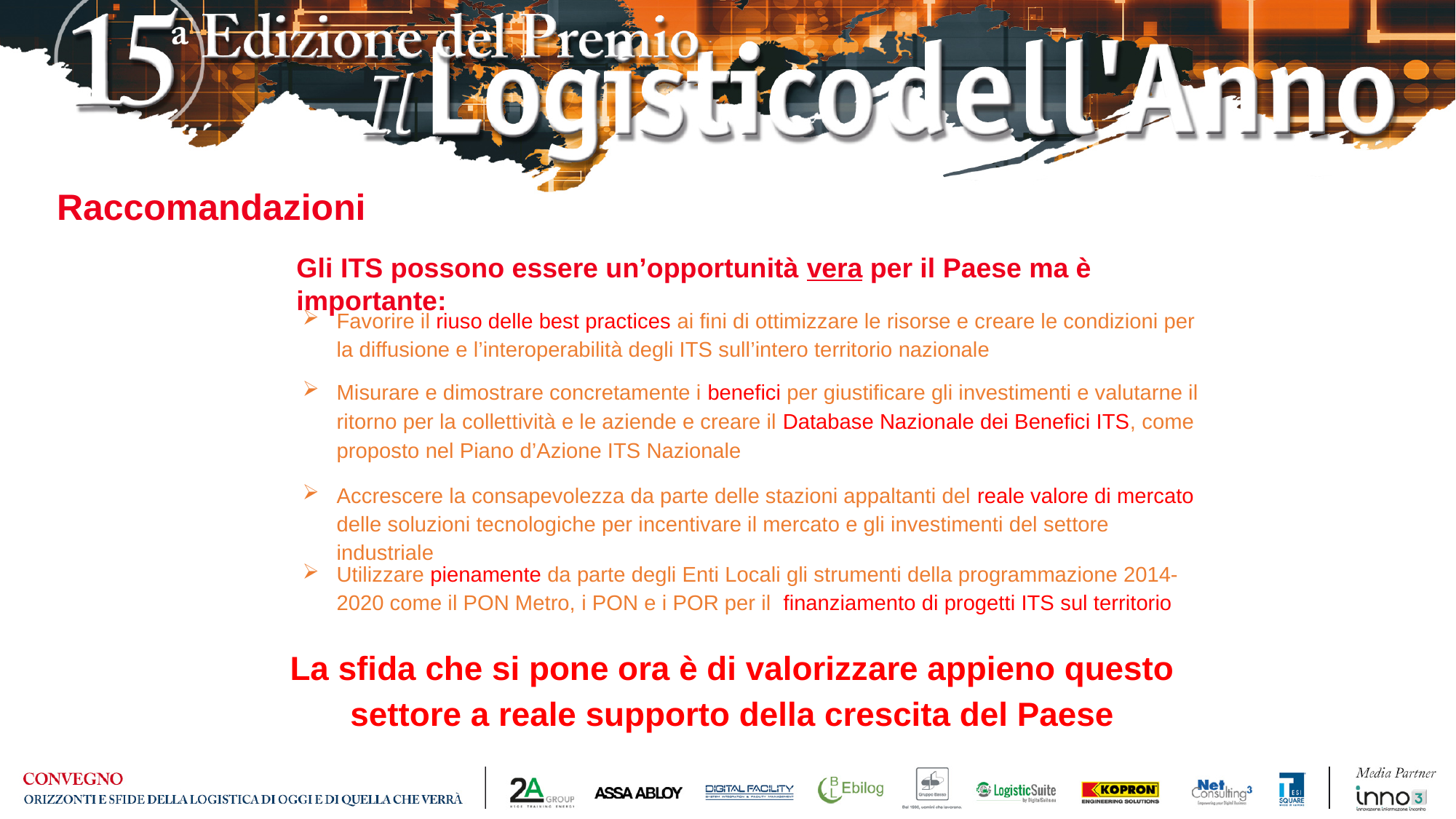

Raccomandazioni
Gli ITS possono essere un’opportunità vera per il Paese ma è importante:
Favorire il riuso delle best practices ai fini di ottimizzare le risorse e creare le condizioni per la diffusione e l’interoperabilità degli ITS sull’intero territorio nazionale
Misurare e dimostrare concretamente i benefici per giustificare gli investimenti e valutarne il ritorno per la collettività e le aziende e creare il Database Nazionale dei Benefici ITS, come proposto nel Piano d’Azione ITS Nazionale
Accrescere la consapevolezza da parte delle stazioni appaltanti del reale valore di mercato delle soluzioni tecnologiche per incentivare il mercato e gli investimenti del settore industriale
Utilizzare pienamente da parte degli Enti Locali gli strumenti della programmazione 2014-2020 come il PON Metro, i PON e i POR per il  finanziamento di progetti ITS sul territorio
La sfida che si pone ora è di valorizzare appieno questo settore a reale supporto della crescita del Paese